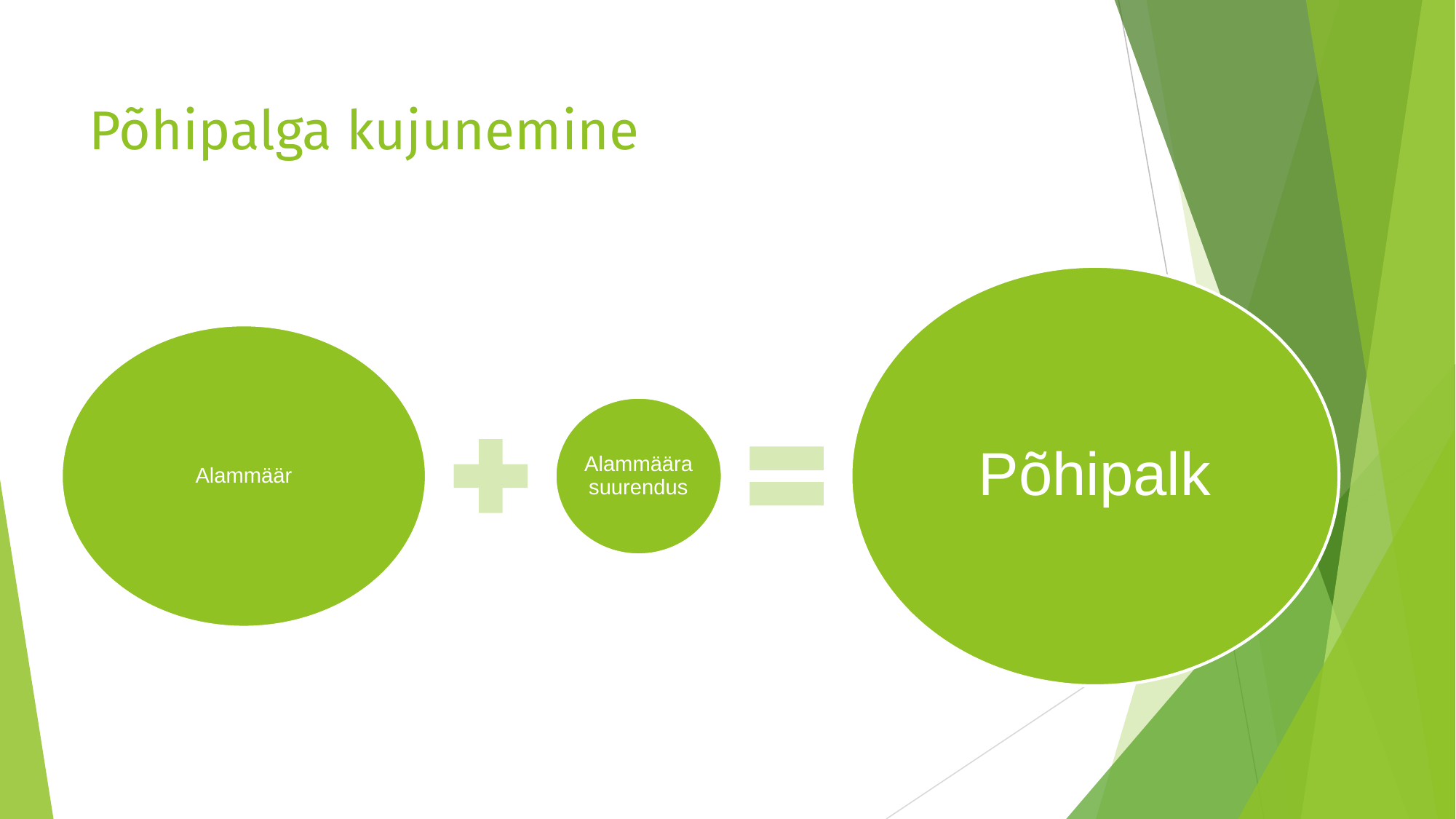

# Põhipalga kujunemine

Põhipalk
Alammäär

Alammäära suurendus